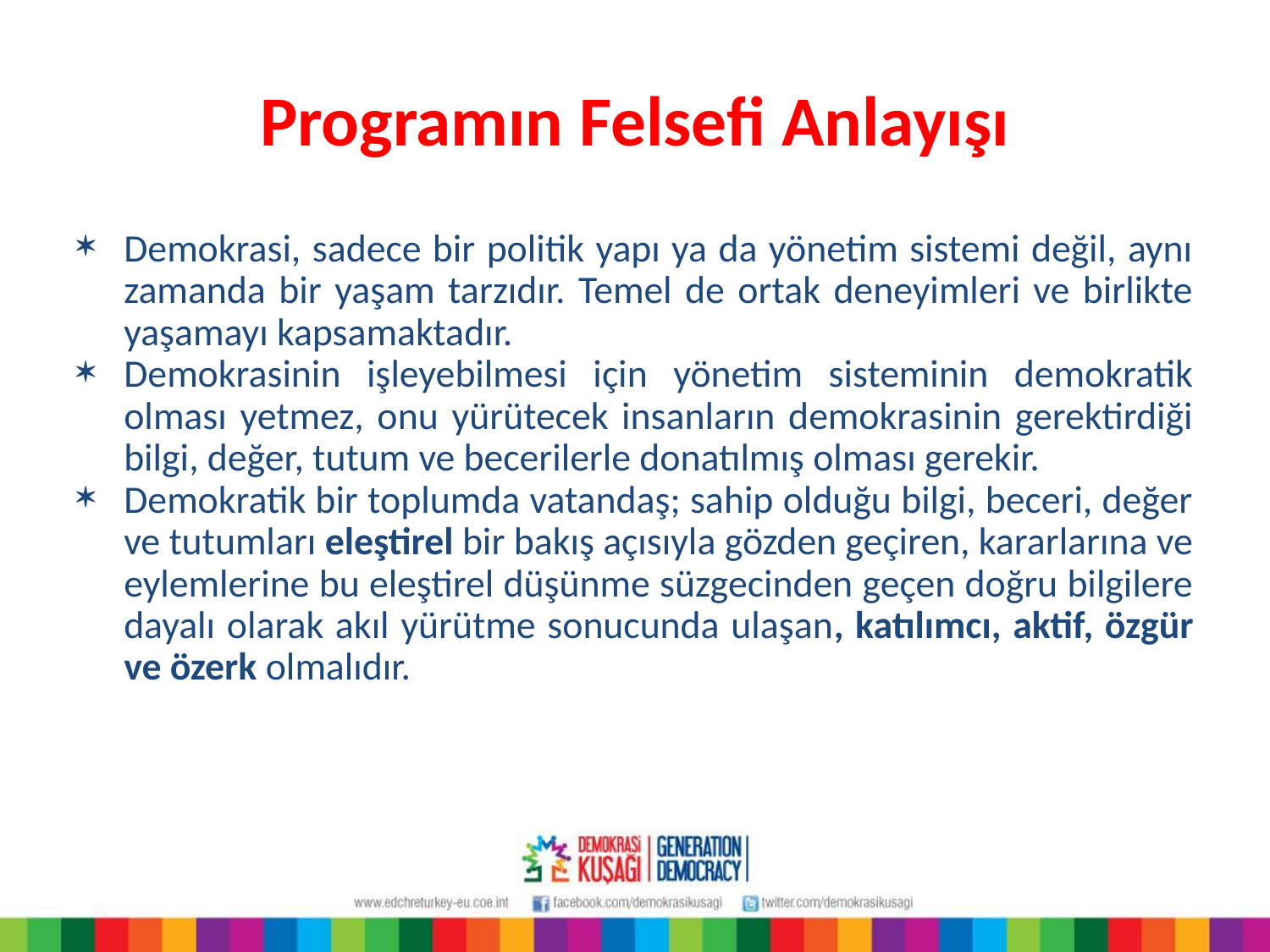

# Programın Felsefi Anlayışı
Demokrasi, sadece bir politik yapı ya da yönetim sistemi değil, aynı zamanda bir yaşam tarzıdır. Temel de ortak deneyimleri ve birlikte yaşamayı kapsamaktadır.
Demokrasinin işleyebilmesi için yönetim sisteminin demokratik olması yetmez, onu yürütecek insanların demokrasinin gerektirdiği bilgi, değer, tutum ve becerilerle donatılmış olması gerekir.
Demokratik bir toplumda vatandaş; sahip olduğu bilgi, beceri, değer ve tutumları eleştirel bir bakış açısıyla gözden geçiren, kararlarına ve eylemlerine bu eleştirel düşünme süzgecinden geçen doğru bilgilere dayalı olarak akıl yürütme sonucunda ulaşan, katılımcı, aktif, özgür ve özerk olmalıdır.